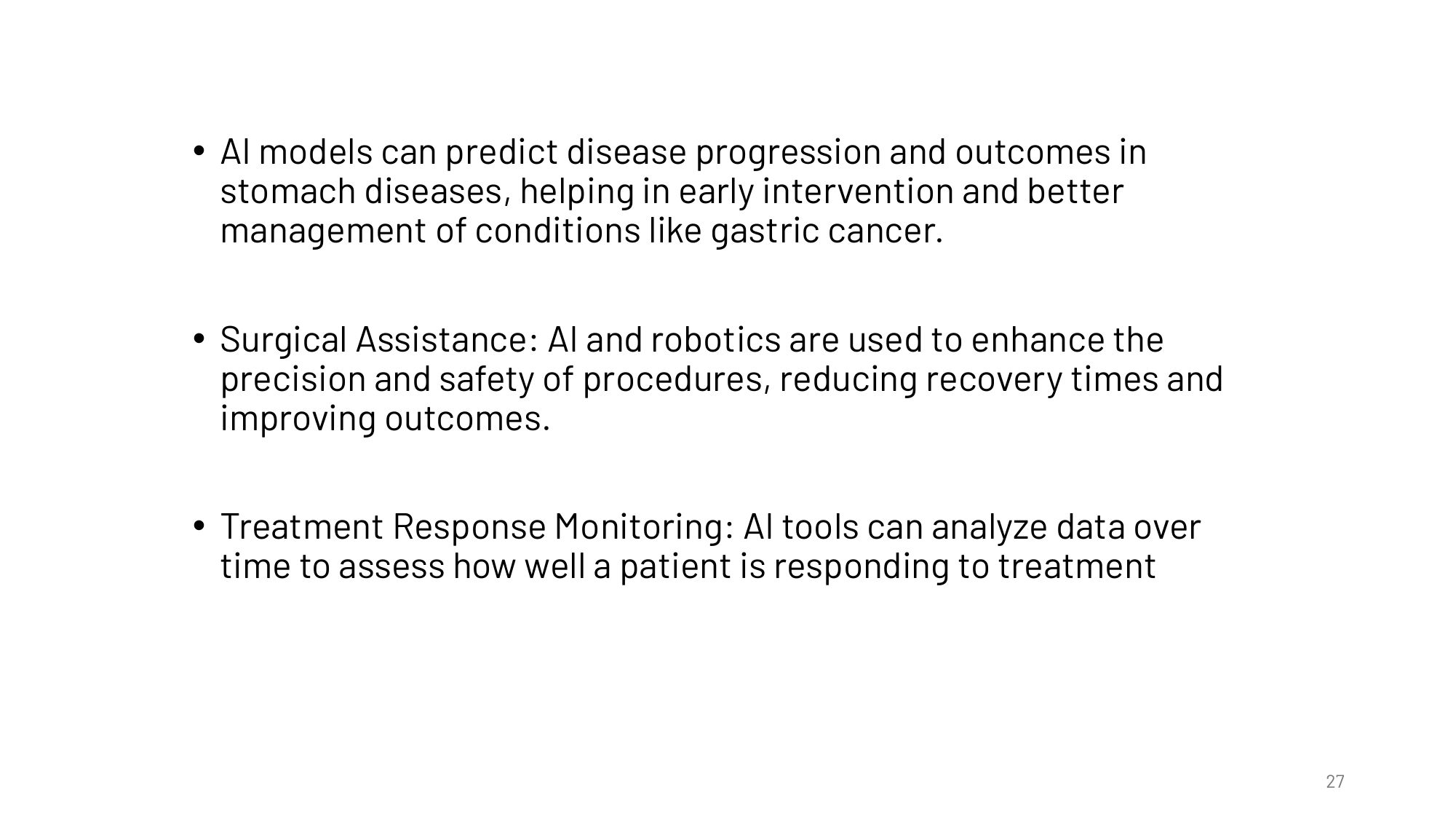

#
AI models can predict disease progression and outcomes in stomach diseases, helping in early intervention and better management of conditions like gastric cancer.

Surgical Assistance: AI and robotics are used to enhance the precision and safety of procedures, reducing recovery times and improving outcomes.

Treatment Response Monitoring: AI tools can analyze data over time to assess how well a patient is responding to treatment
27